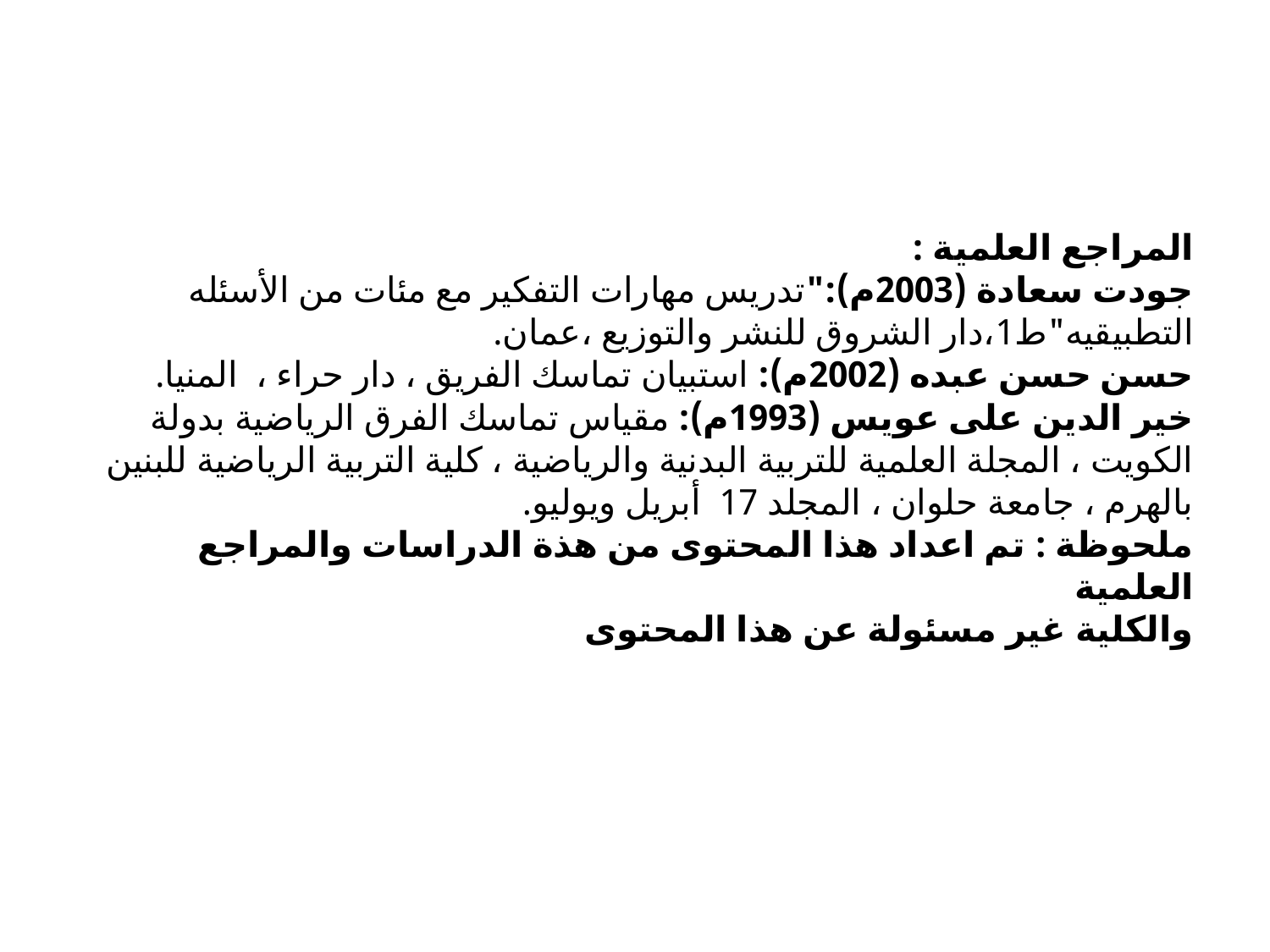

# المراجع العلمية : جودت سعادة (2003م):"تدريس مهارات التفكير مع مئات من الأسئله التطبيقيه"ط1،دار الشروق للنشر والتوزيع ،عمان. حسن حسن عبده (2002م): استبيان تماسك الفريق ، دار حراء ،  المنيا. خير الدين على عويس (1993م): مقياس تماسك الفرق الرياضية بدولة الكويت ، المجلة العلمية للتربية البدنية والرياضية ، كلية التربية الرياضية للبنين بالهرم ، جامعة حلوان ، المجلد 17  أبريل ويوليو. ملحوظة : تم اعداد هذا المحتوى من هذة الدراسات والمراجع العلمية والكلية غير مسئولة عن هذا المحتوى